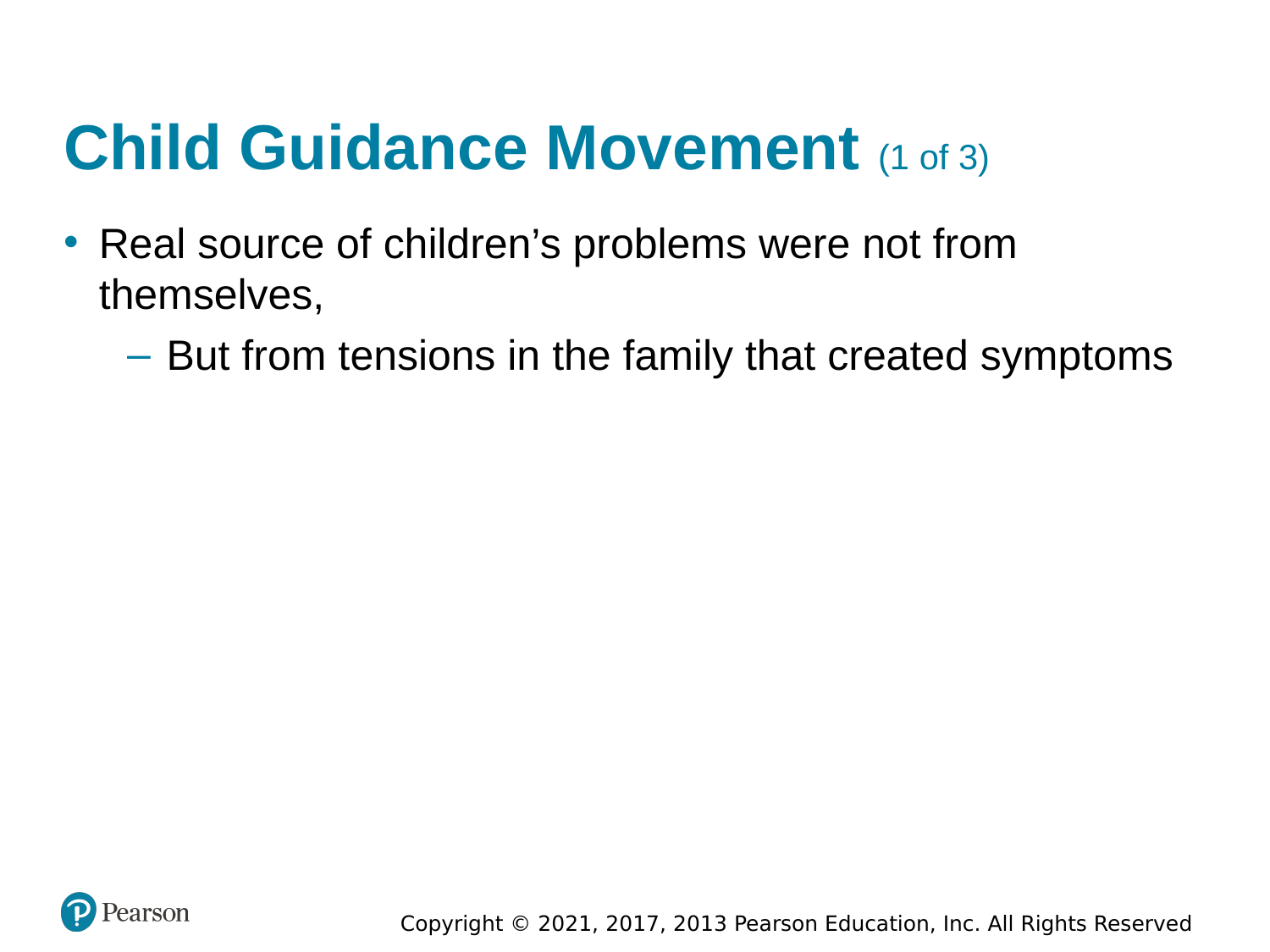

# Child Guidance Movement (1 of 3)
Real source of children’s problems were not from themselves,
But from tensions in the family that created symptoms